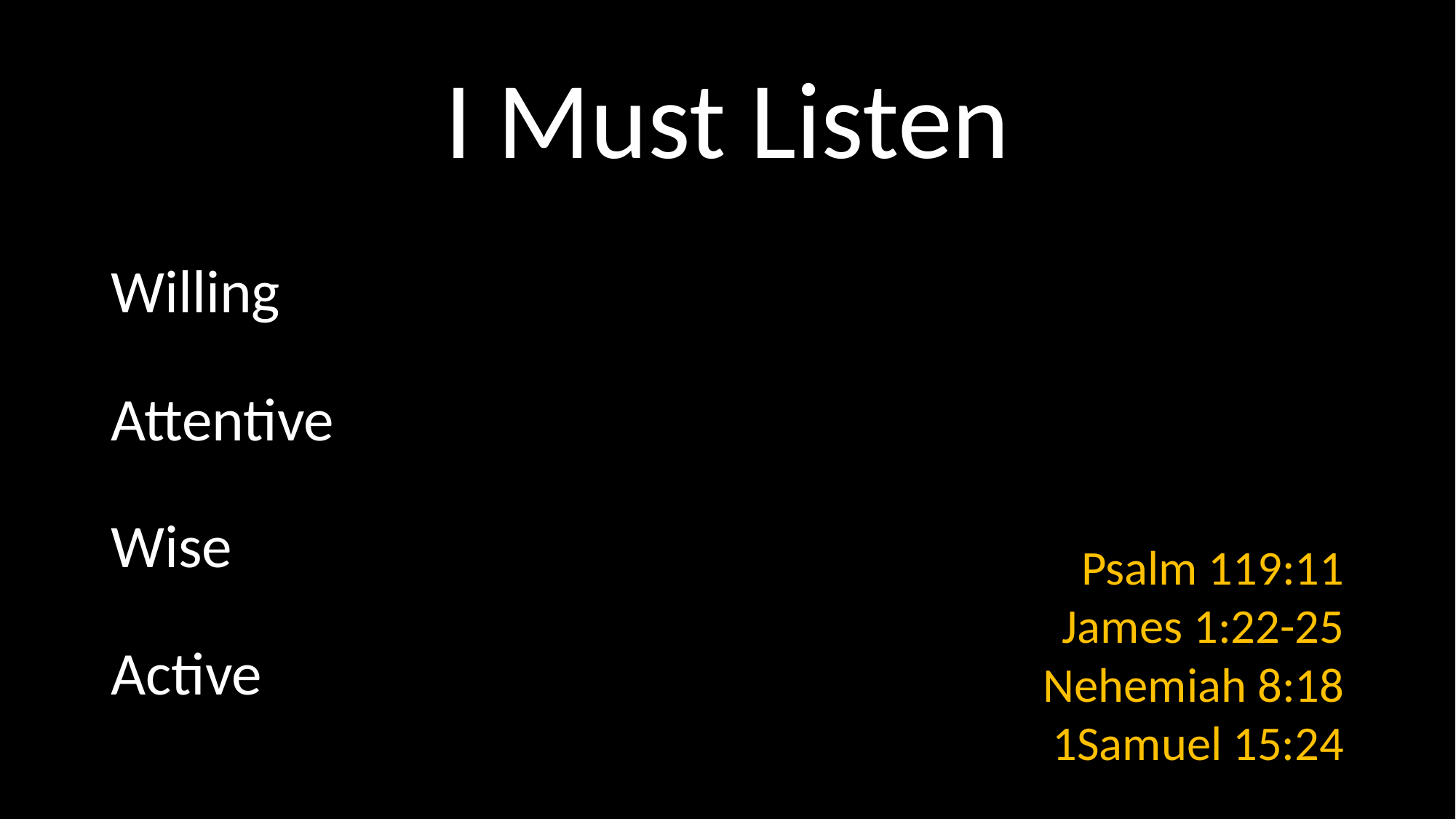

# I Must Listen
Psalm 119:11
James 1:22-25
Nehemiah 8:18
1Samuel 15:24
Willing
Attentive
Wise
Active